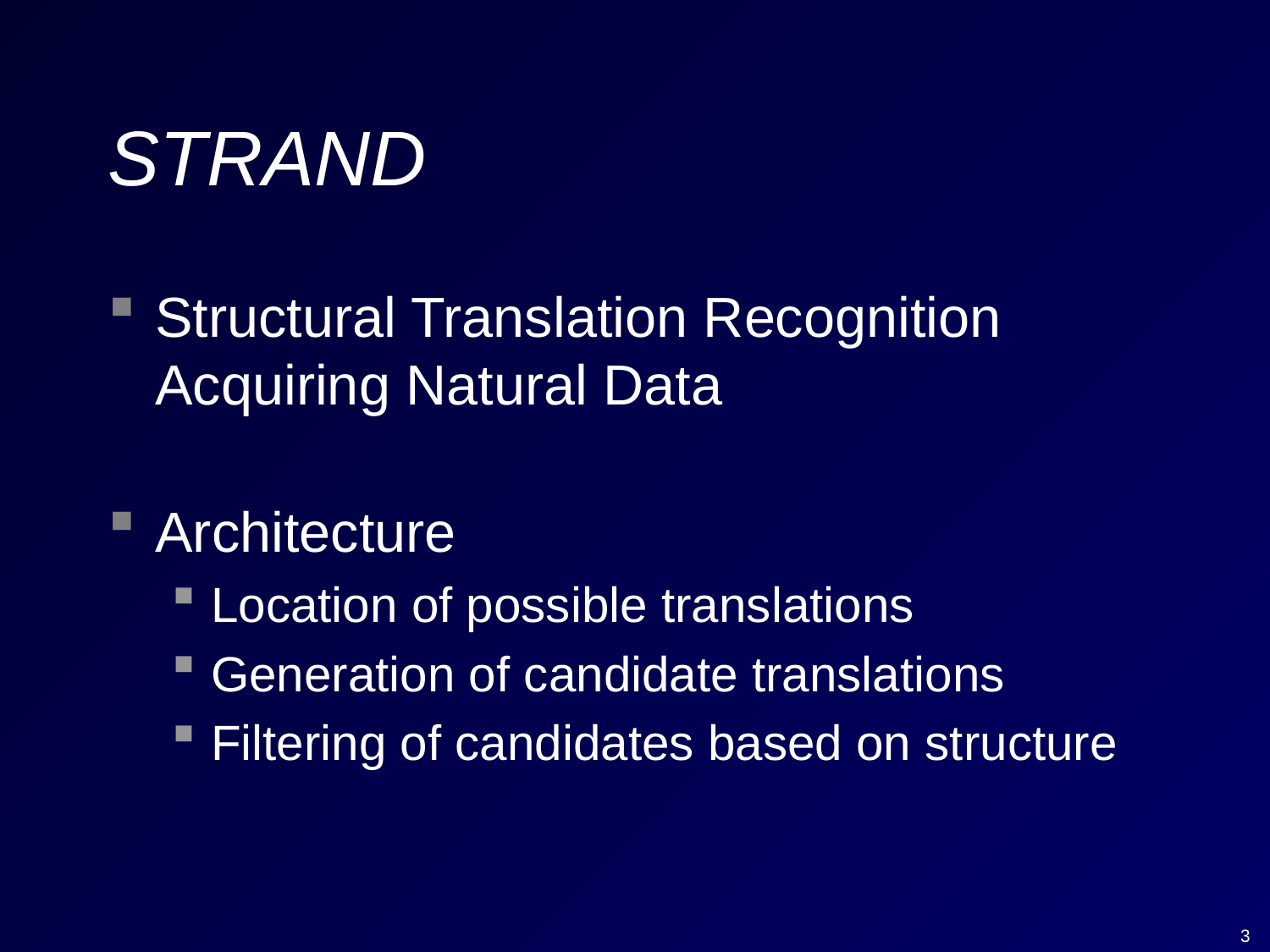

# STRAND
Structural Translation Recognition Acquiring Natural Data
Architecture
Location of possible translations
Generation of candidate translations
Filtering of candidates based on structure